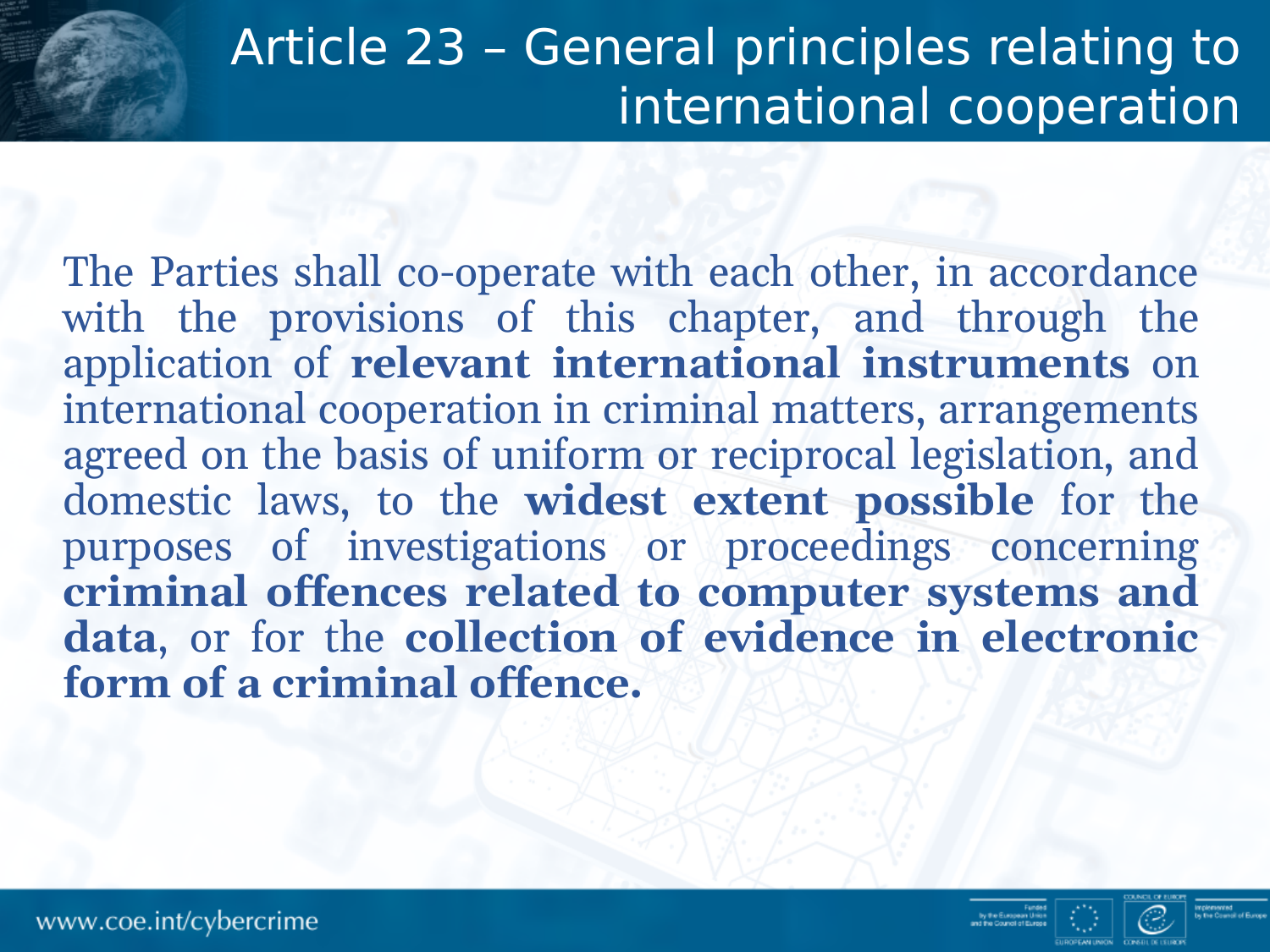

Article 23 – General principles relating to international cooperation

The Parties shall co-operate with each other, in accordance with the provisions of this chapter, and through the application of relevant international instruments on international cooperation in criminal matters, arrangements agreed on the basis of uniform or reciprocal legislation, and domestic laws, to the widest extent possible for the purposes of investigations or proceedings concerning criminal offences related to computer systems and data, or for the collection of evidence in electronic form of a criminal offence.